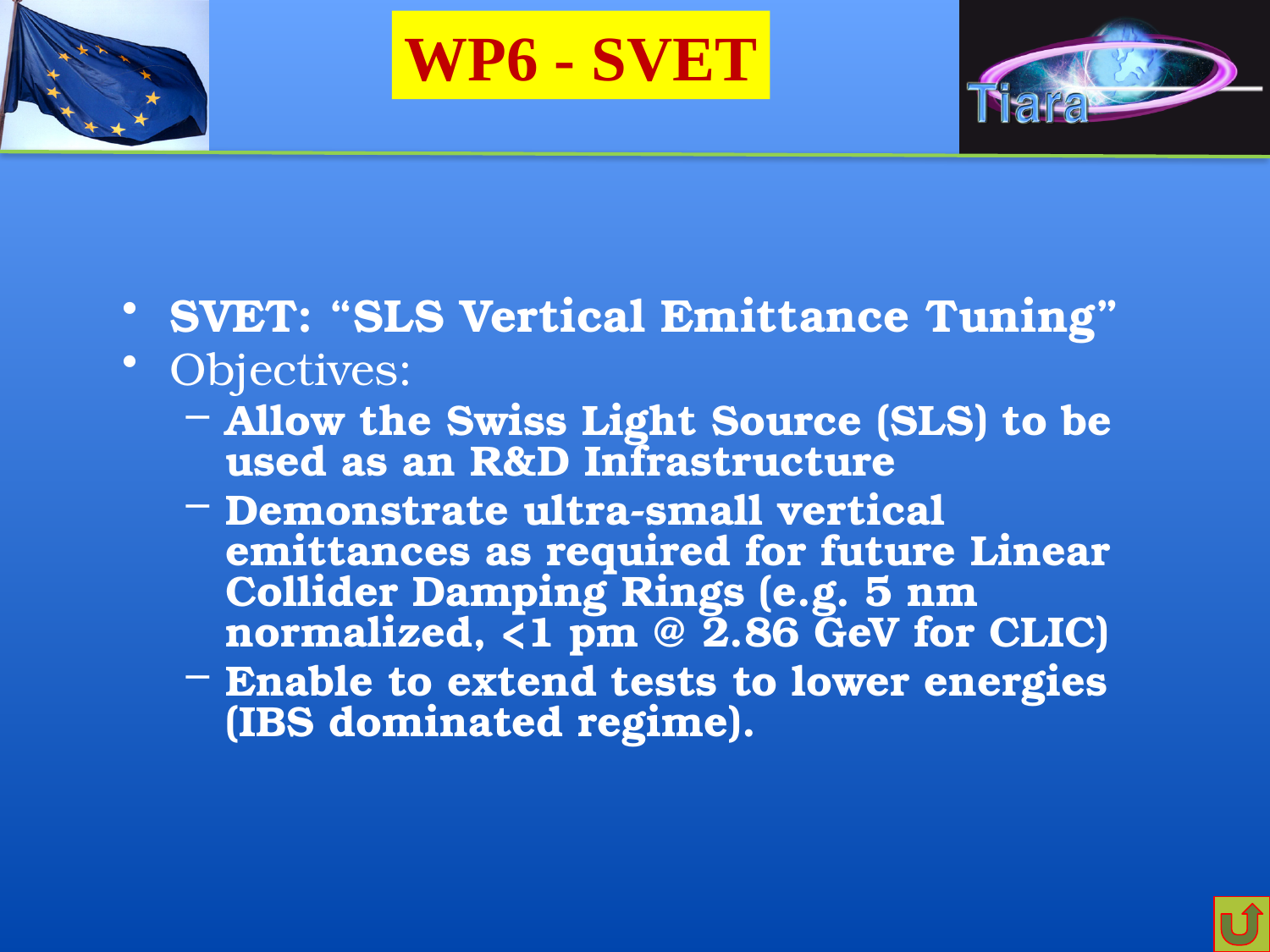

WP6 - SVET
SVET: “SLS Vertical Emittance Tuning”
Objectives:
Allow the Swiss Light Source (SLS) to be used as an R&D Infrastructure
Demonstrate ultra-small vertical emittances as required for future Linear Collider Damping Rings (e.g. 5 nm normalized, <1 pm @ 2.86 GeV for CLIC)
Enable to extend tests to lower energies (IBS dominated regime).